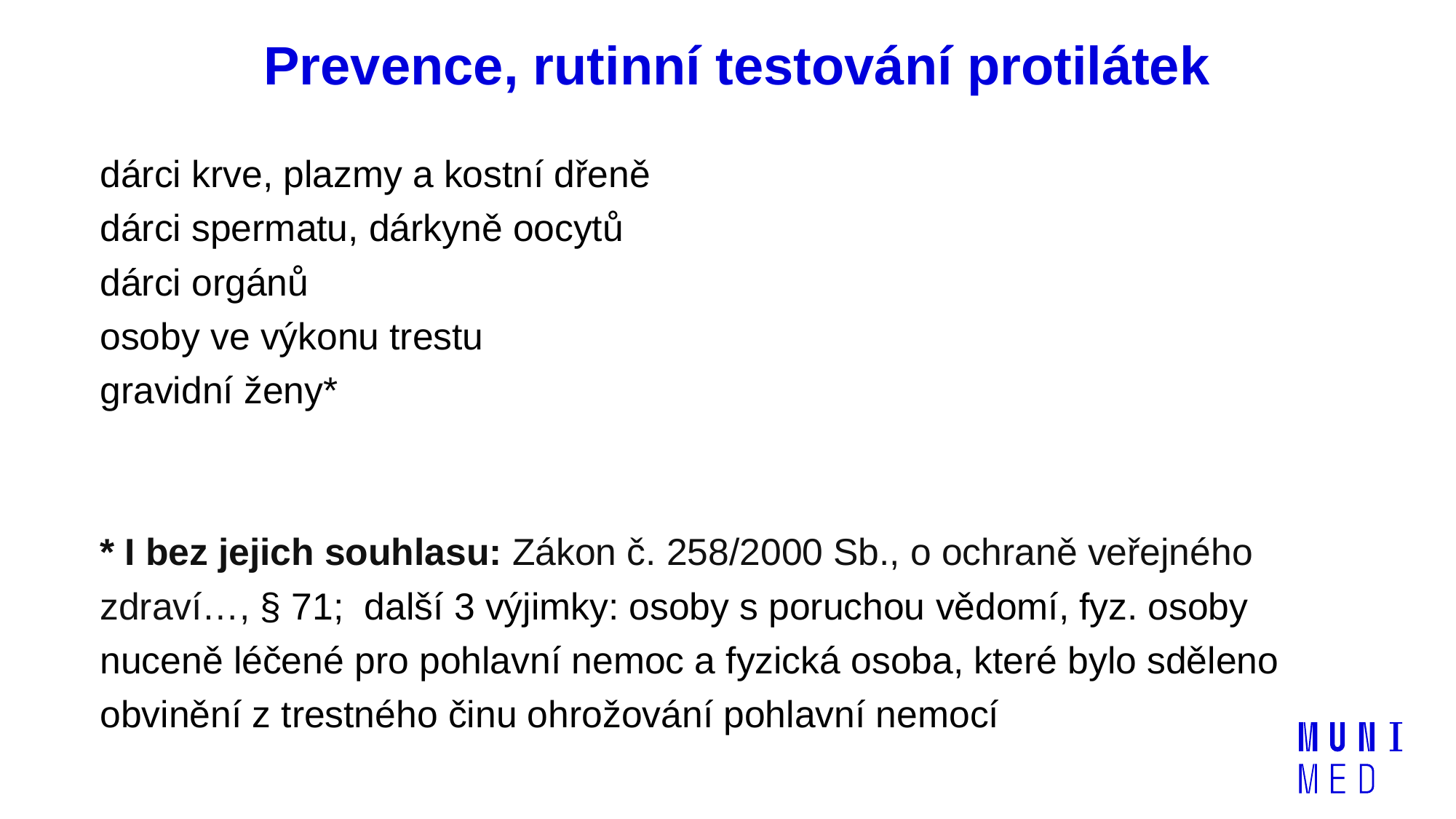

# Prevence, rutinní testování protilátek
dárci krve, plazmy a kostní dřeně
dárci spermatu, dárkyně oocytů
dárci orgánů
osoby ve výkonu trestu
gravidní ženy*

* I bez jejich souhlasu: Zákon č. 258/2000 Sb., o ochraně veřejného zdraví…, § 71;  další 3 výjimky: osoby s poruchou vědomí, fyz. osoby nuceně léčené pro pohlavní nemoc a fyzická osoba, které bylo sděleno obvinění z trestného činu ohrožování pohlavní nemocí